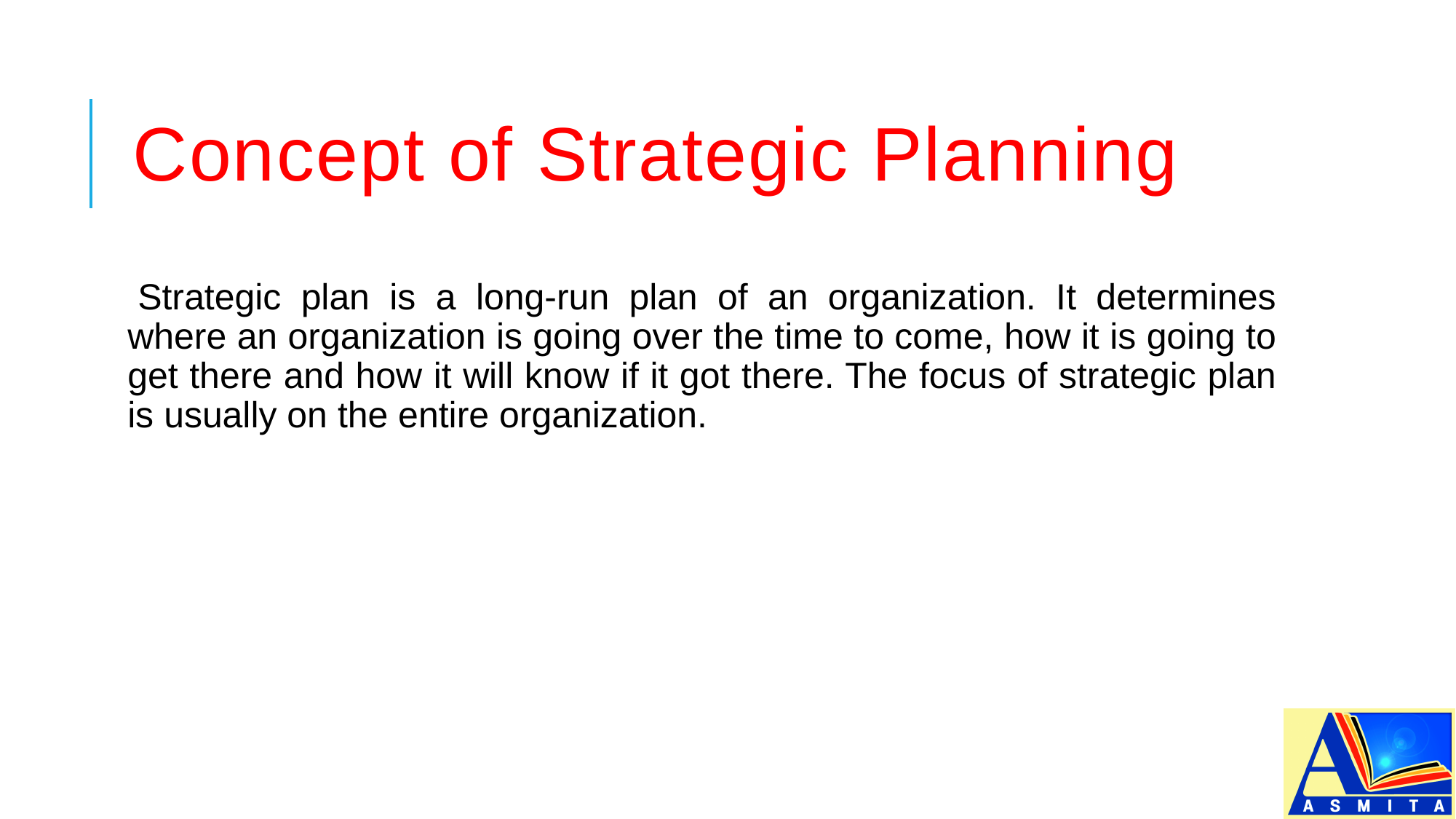

# Concept of Strategic Planning
Strategic plan is a long-run plan of an organization. It determines where an organization is going over the time to come, how it is going to get there and how it will know if it got there. The focus of strategic plan is usually on the entire organization.